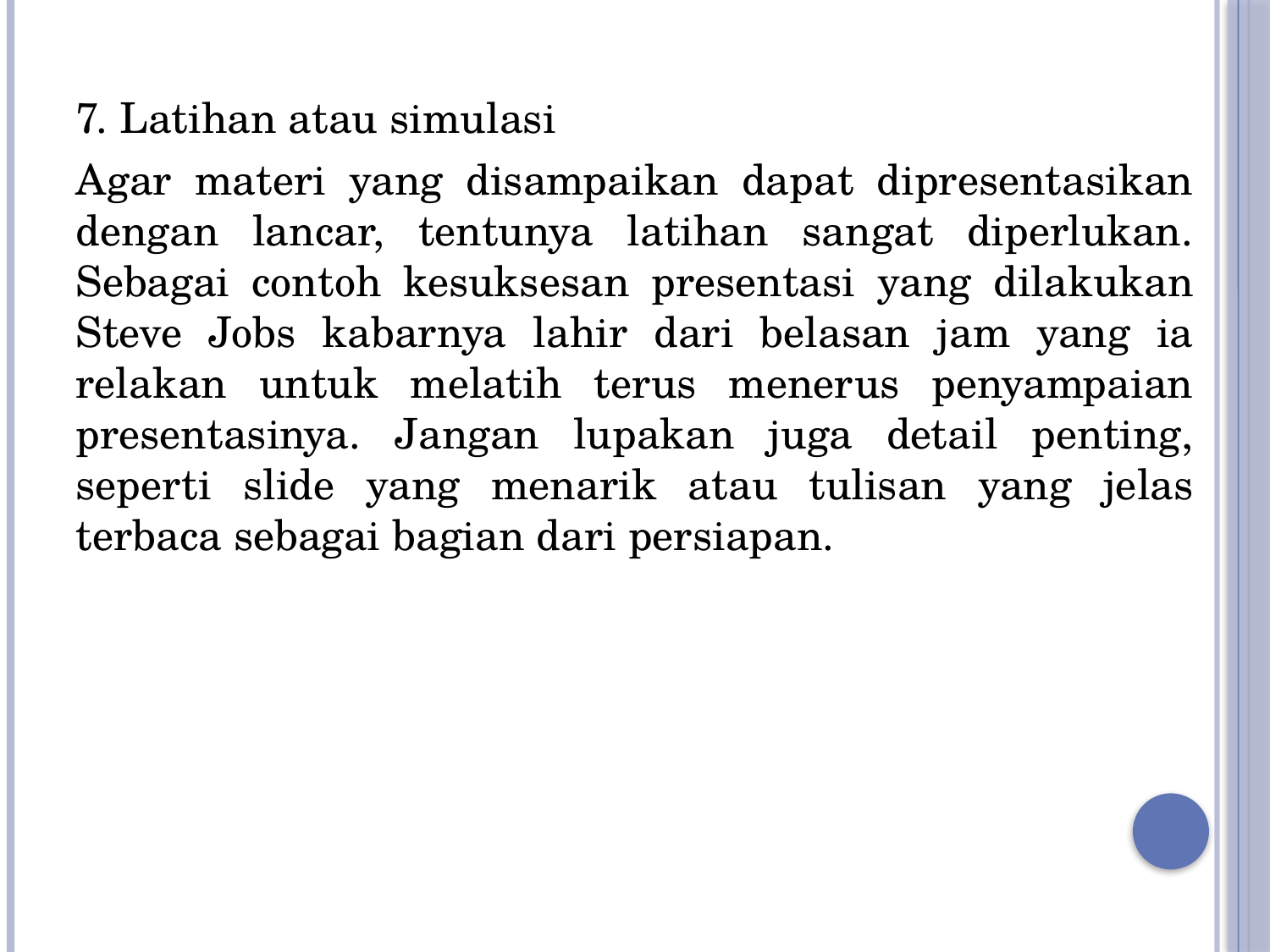

7. Latihan atau simulasi
Agar materi yang disampaikan dapat dipresentasikan dengan lancar, tentunya latihan sangat diperlukan. Sebagai contoh kesuksesan presentasi yang dilakukan Steve Jobs kabarnya lahir dari belasan jam yang ia relakan untuk melatih terus menerus penyampaian presentasinya. Jangan lupakan juga detail penting, seperti slide yang menarik atau tulisan yang jelas terbaca sebagai bagian dari persiapan.